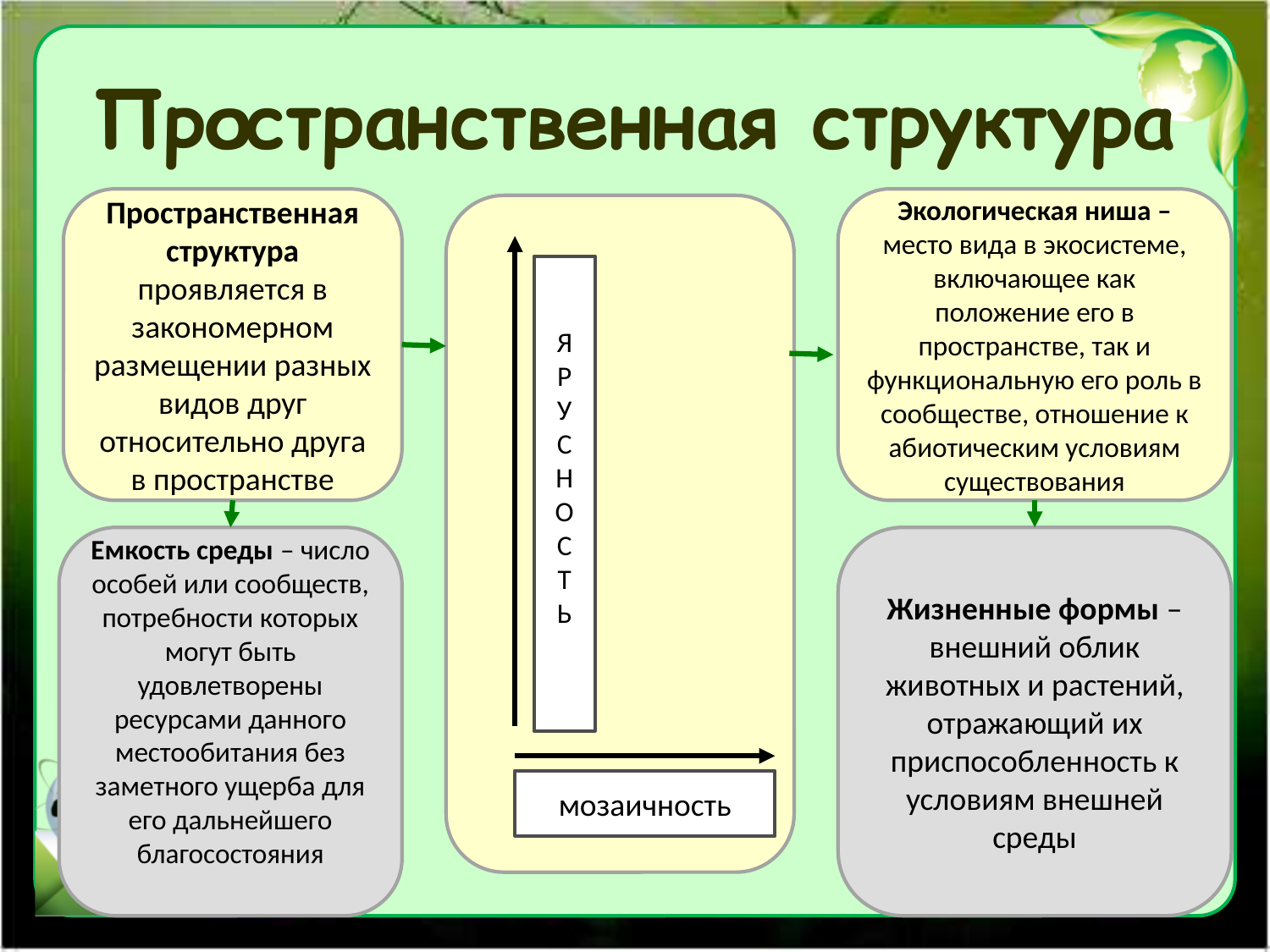

# Пространственная структура
Пространственная структура проявляется в закономерном размещении разных видов друг относительно друга в пространстве
Экологическая ниша – место вида в экосистеме, включающее как положение его в пространстве, так и функциональную его роль в сообществе, отношение к абиотическим условиям существования

Я
Р
У
С
Н
О
С
Т
Ь

Емкость среды – число особей или сообществ, потребности которых могут быть удовлетворены ресурсами данного местообитания без заметного ущерба для его дальнейшего благосостояния

Жизненные формы – внешний облик животных и растений, отражающий их приспособленность к условиям внешней среды
мозаичность